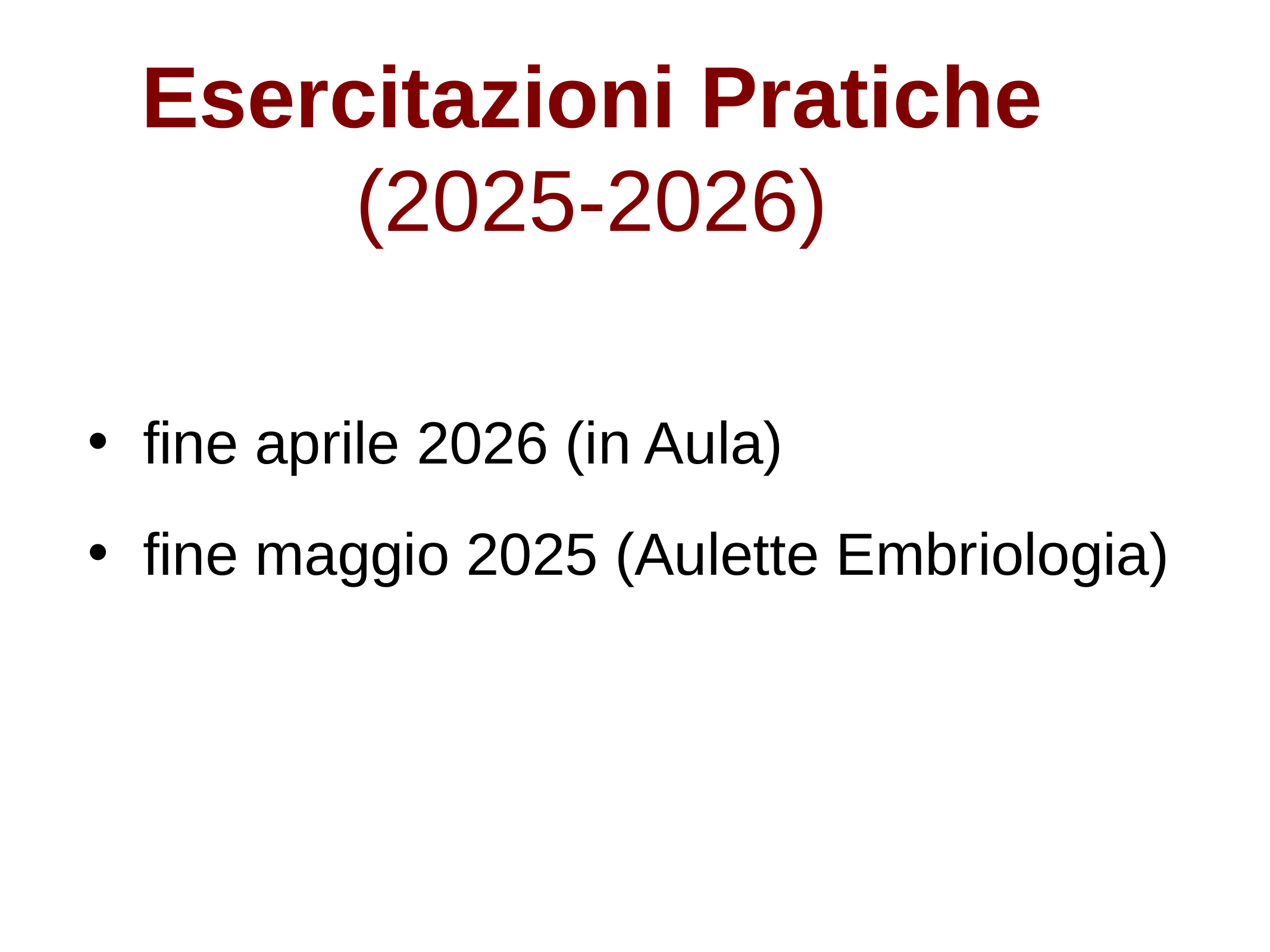

# Esercitazioni Pratiche (2025-2026)
fine aprile 2026 (in Aula)
fine maggio 2025 (Aulette Embriologia)